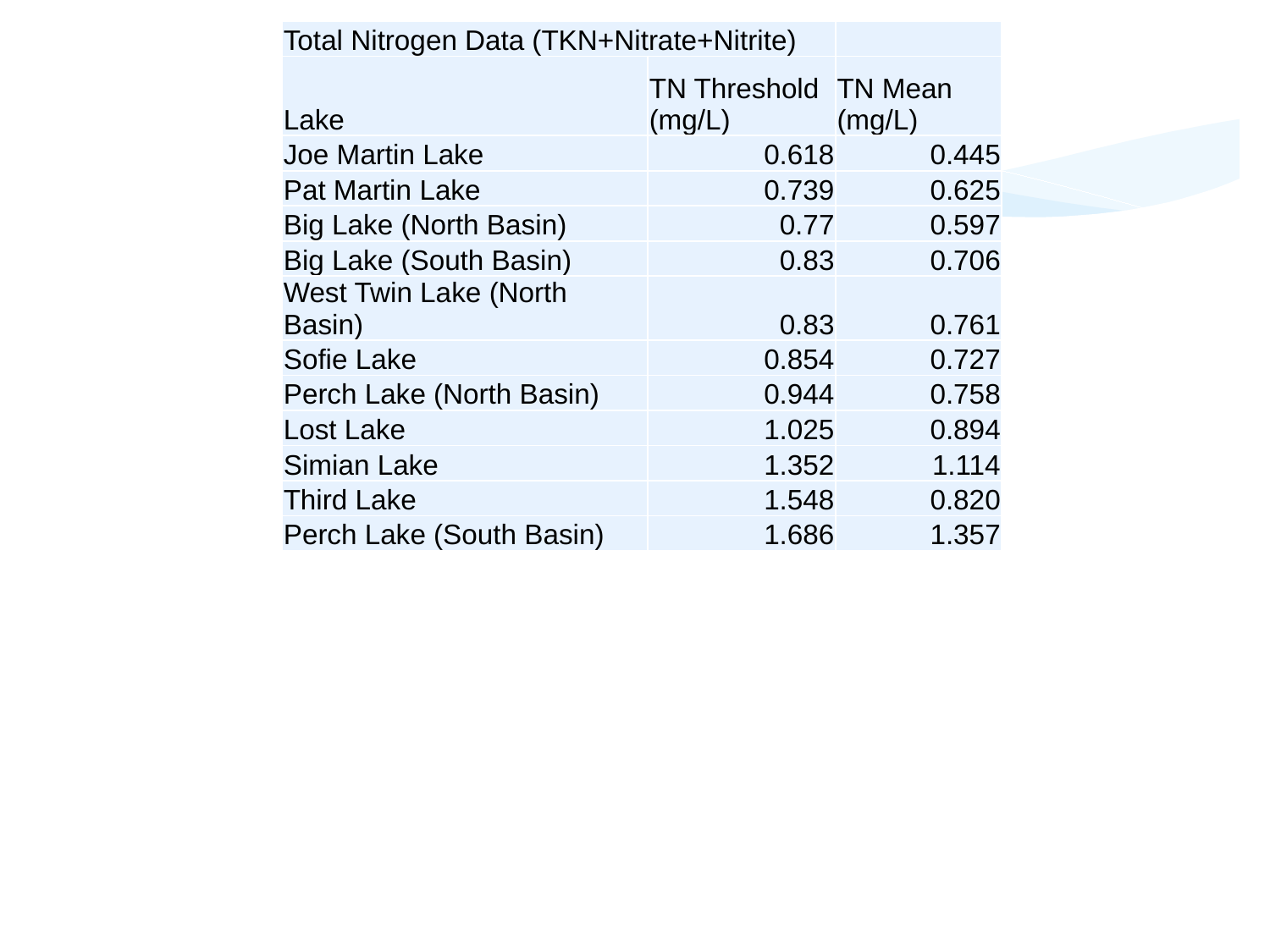

| Total Nitrogen Data (TKN+Nitrate+Nitrite) |  |  |
| --- | --- | --- |
| Lake | TN Threshold (mg/L) | TN Mean (mg/L) |
| Joe Martin Lake | 0.618 | 0.445 |
| Pat Martin Lake | 0.739 | 0.625 |
| Big Lake (North Basin) | 0.77 | 0.597 |
| Big Lake (South Basin) | 0.83 | 0.706 |
| West Twin Lake (North Basin) | 0.83 | 0.761 |
| Sofie Lake | 0.854 | 0.727 |
| Perch Lake (North Basin) | 0.944 | 0.758 |
| Lost Lake | 1.025 | 0.894 |
| Simian Lake | 1.352 | 1.114 |
| Third Lake | 1.548 | 0.820 |
| Perch Lake (South Basin) | 1.686 | 1.357 |